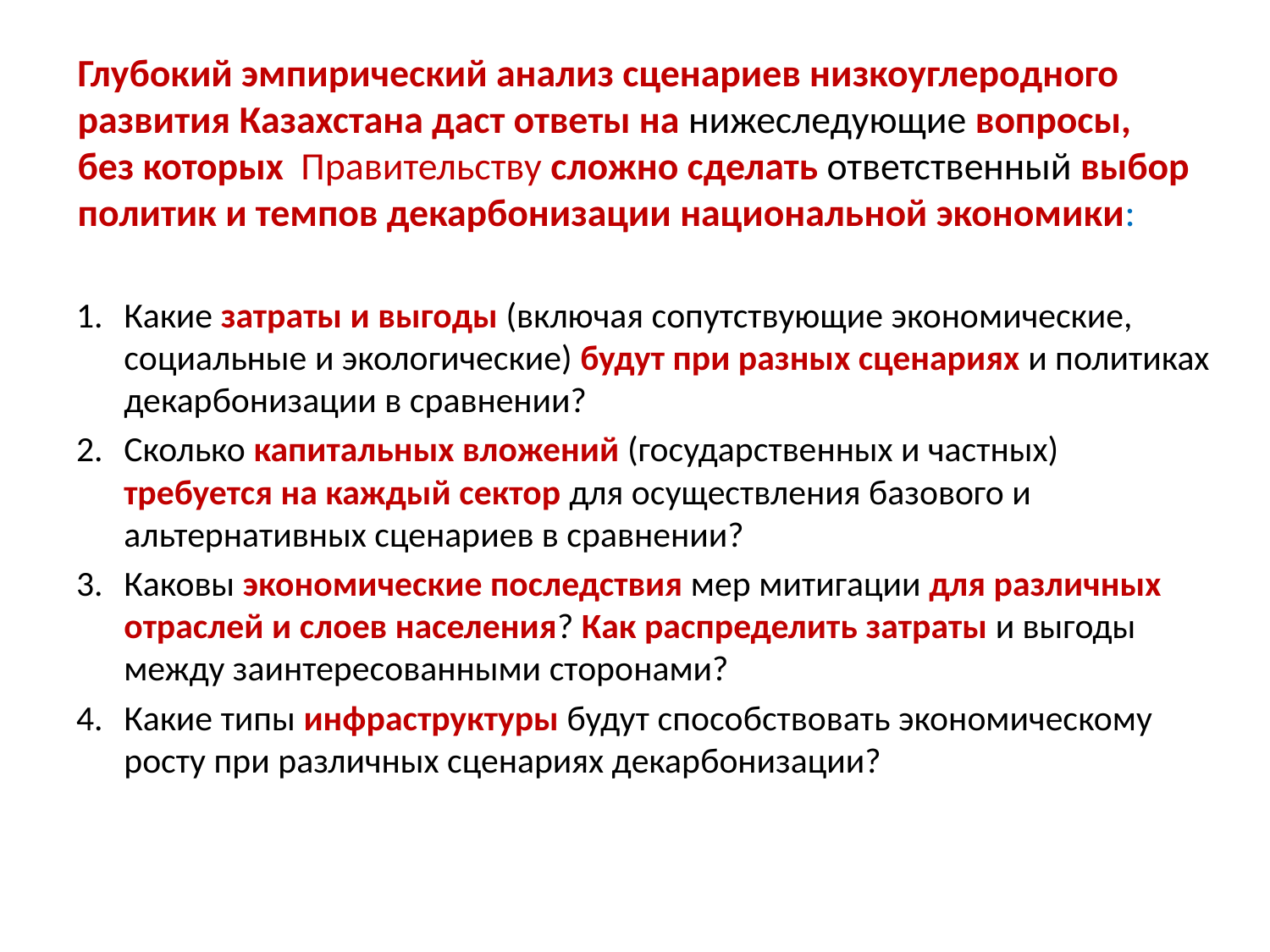

# Глубокий эмпирический анализ сценариев низкоуглеродного развития Казахстана даст ответы на нижеследующие вопросы, без которых  Правительству сложно сделать ответственный выбор политик и темпов декарбонизации национальной экономики:
Какие затраты и выгоды (включая сопутствующие экономические, социальные и экологические) будут при разных сценариях и политиках декарбонизации в сравнении?
Сколько капитальных вложений (государственных и частных) требуется на каждый сектор для осуществления базового и альтернативных сценариев в сравнении?
Каковы экономические последствия мер митигации для различных отраслей и слоев населения? Как распределить затраты и выгоды между заинтересованными сторонами?
Какие типы инфраструктуры будут способствовать экономическому росту при различных сценариях декарбонизации?